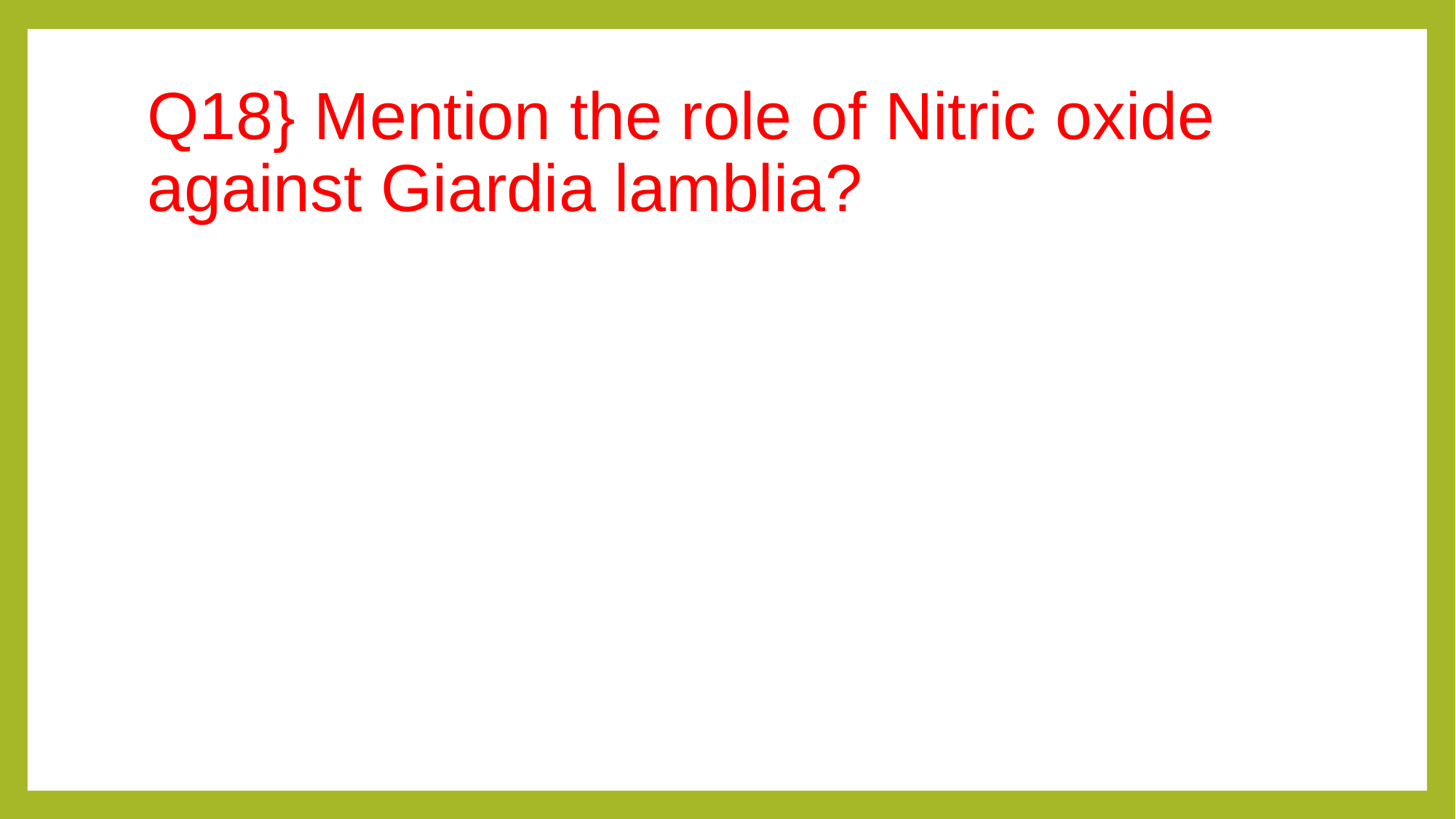

# Q18} Mention the role of Nitric oxide against Giardia lamblia?